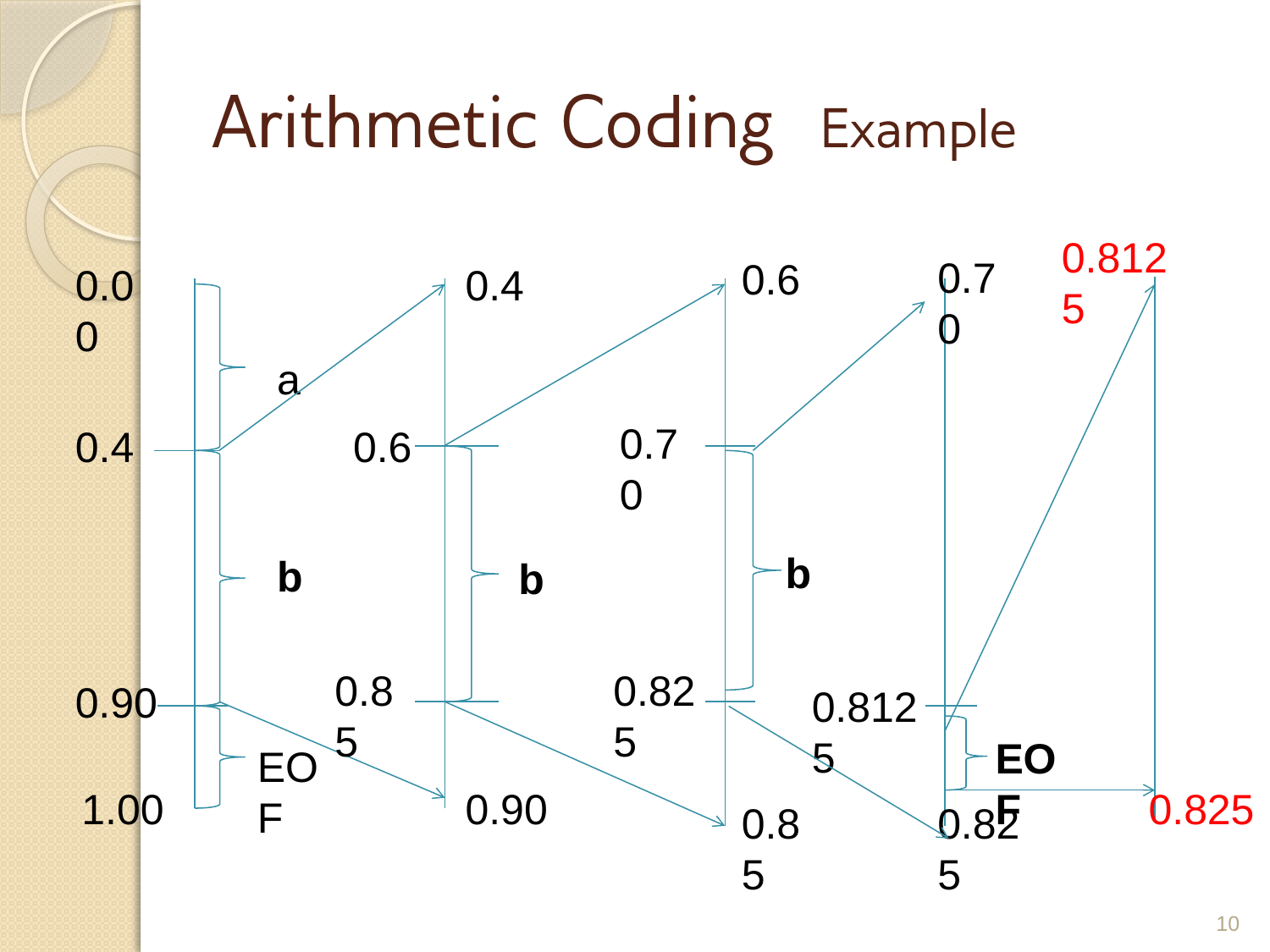

# Arithmetic Coding  Example

0.8125
0.70
0.6
0.00
0.4

a
0.70
0.4
0.6

b
b
b
0.825
0.85
0.90
0.8125

EOF
EOF
0.825
1.00
0.90
0.825
0.85
10